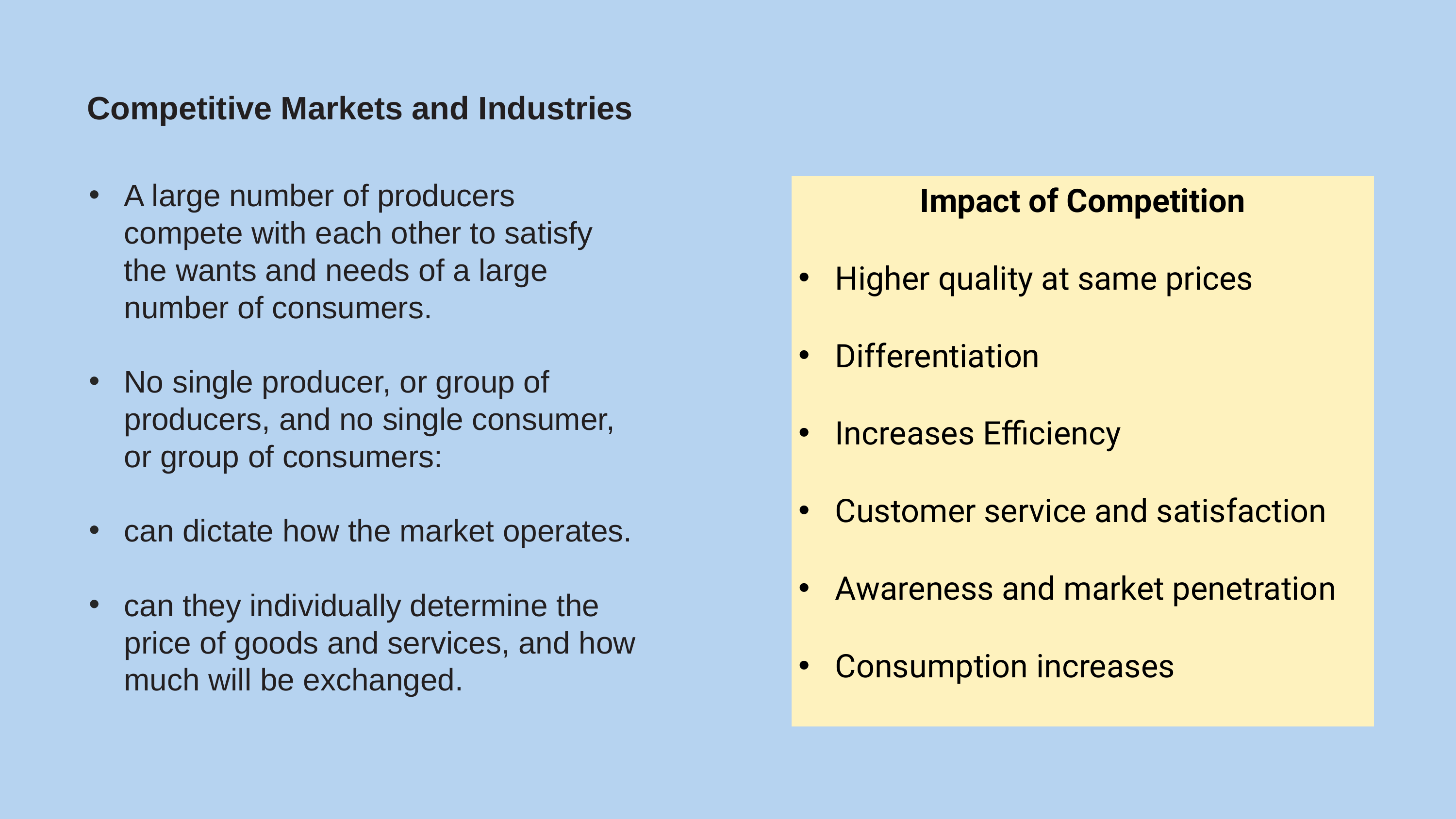

# Competitive Markets and Industries
A large number of producers compete with each other to satisfy the wants and needs of a large number of consumers.

No single producer, or group of producers, and no single consumer, or group of consumers:

can dictate how the market operates.

can they individually determine the price of goods and services, and how much will be exchanged.
Impact of Competition

Higher quality at same prices

Differentiation

Increases Efficiency

Customer service and satisfaction

Awareness and market penetration

Consumption increases